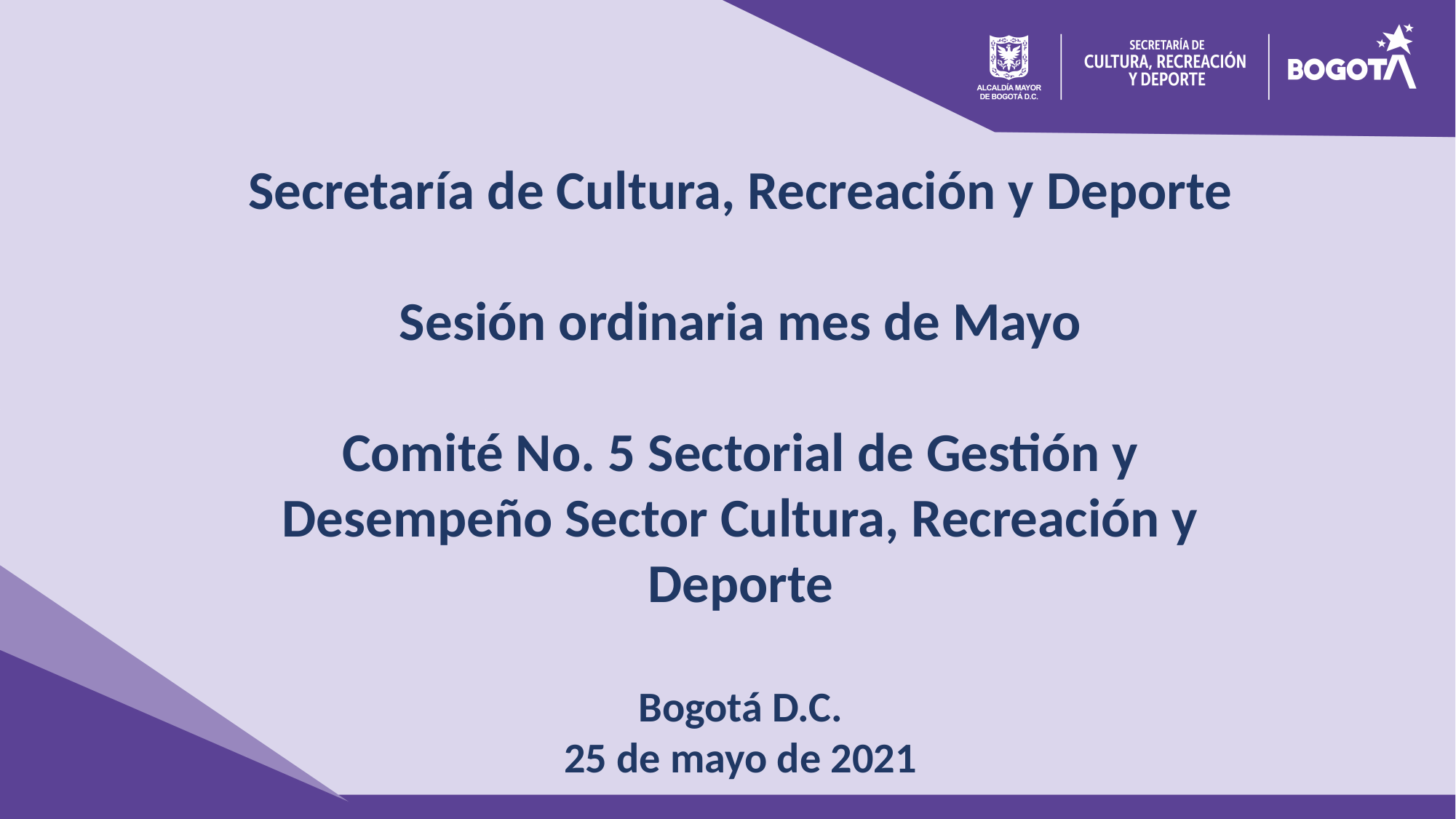

Secretaría de Cultura, Recreación y Deporte

Sesión ordinaria mes de Mayo

Comité No. 5 Sectorial de Gestión y Desempeño Sector Cultura, Recreación y Deporte

Bogotá D.C.
25 de mayo de 2021